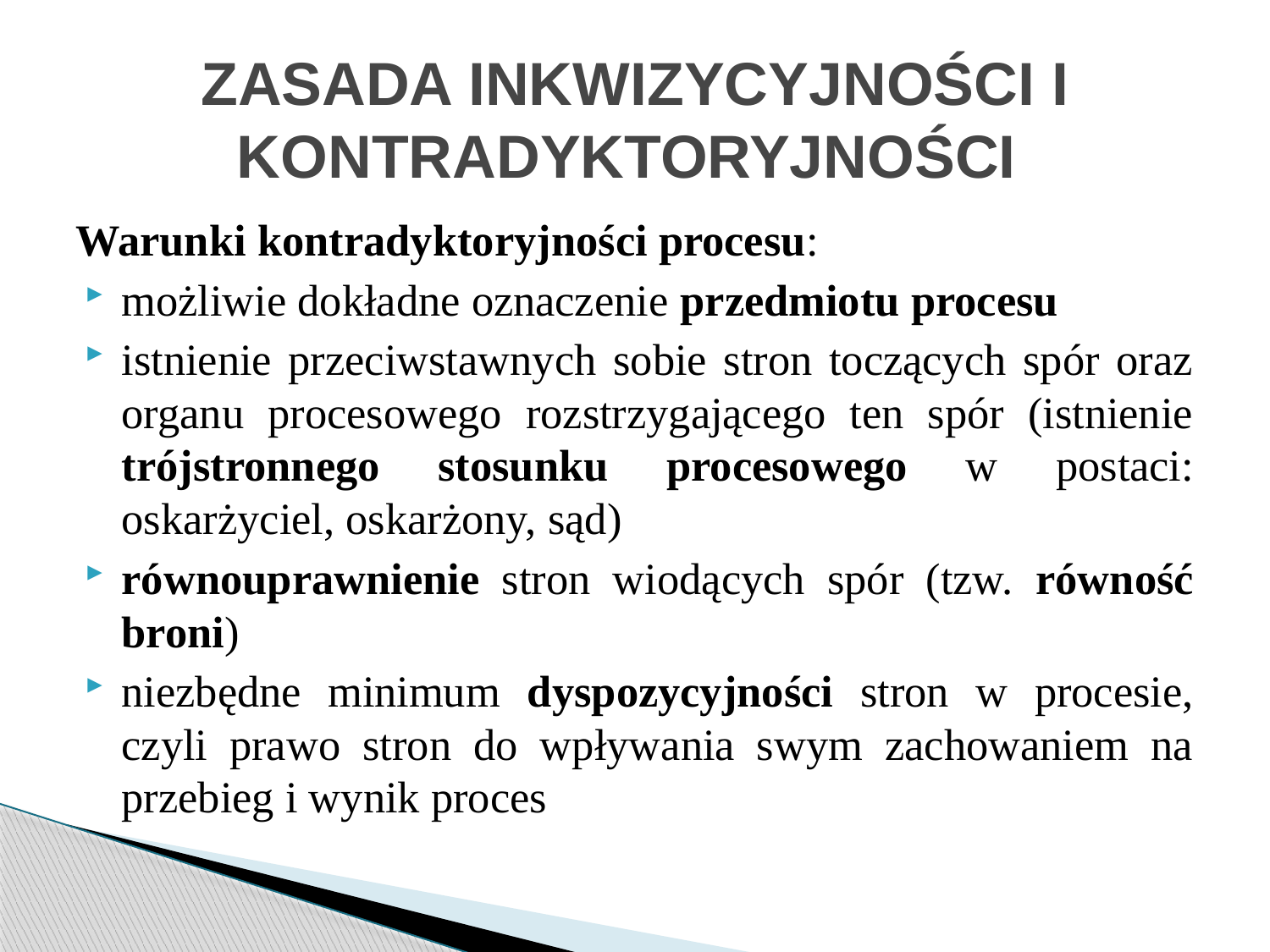

# ZASADA INKWIZYCYJNOŚCI I KONTRADYKTORYJNOŚCI
Warunki kontradyktoryjności procesu:
możliwie dokładne oznaczenie przedmiotu procesu
istnienie przeciwstawnych sobie stron toczących spór oraz organu procesowego rozstrzygającego ten spór (istnienie trójstronnego stosunku procesowego w postaci: oskarżyciel, oskarżony, sąd)
równouprawnienie stron wiodących spór (tzw. równość broni)
niezbędne minimum dyspozycyjności stron w procesie, czyli prawo stron do wpływania swym zachowaniem na przebieg i wynik proces